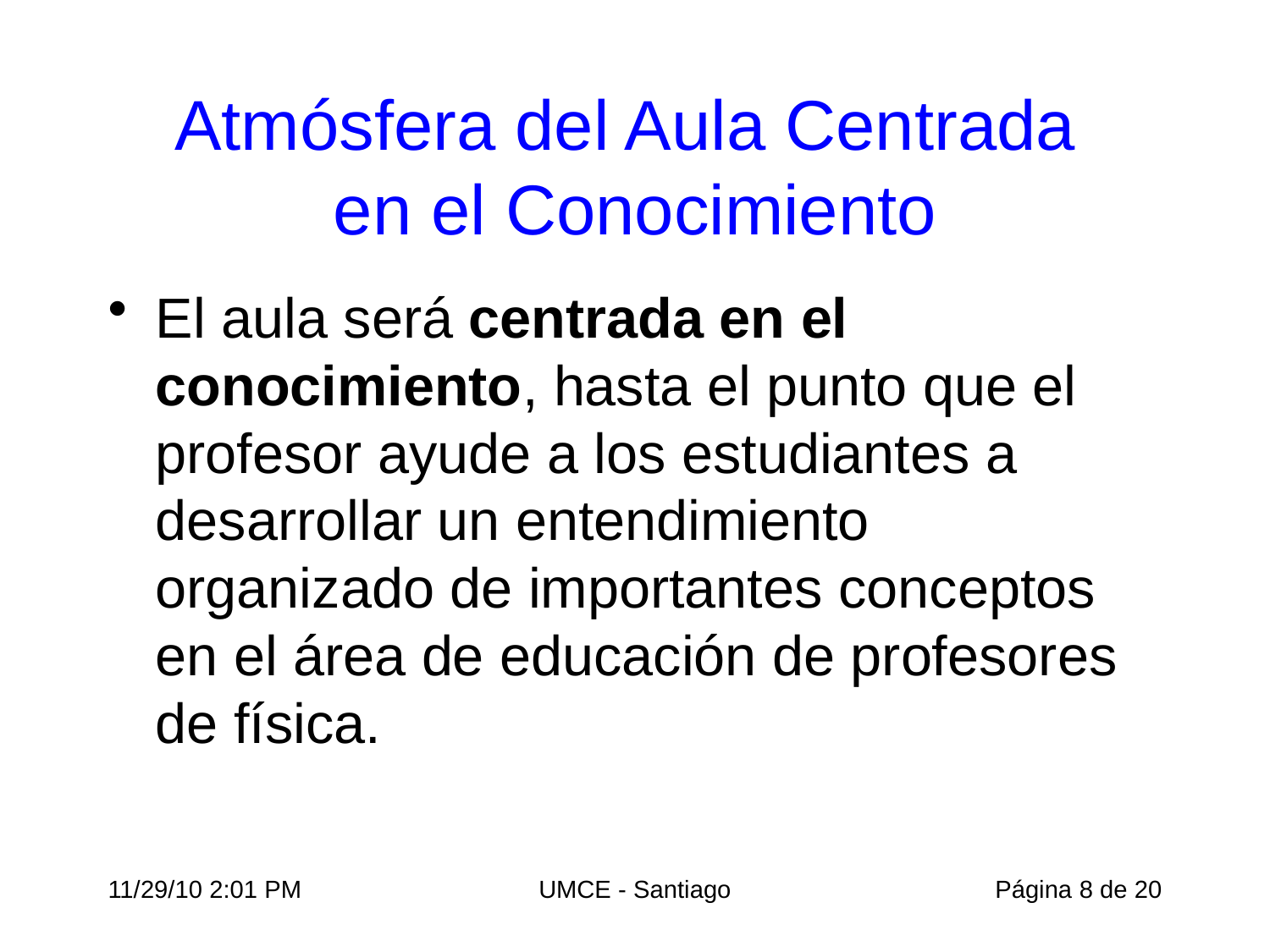

# Atmósfera del Aula Centrada en el Conocimiento
El aula será centrada en el conocimiento, hasta el punto que el profesor ayude a los estudiantes a desarrollar un entendimiento organizado de importantes conceptos en el área de educación de profesores de física.
11/29/10 2:01 PM
UMCE - Santiago
Página 8 de 20